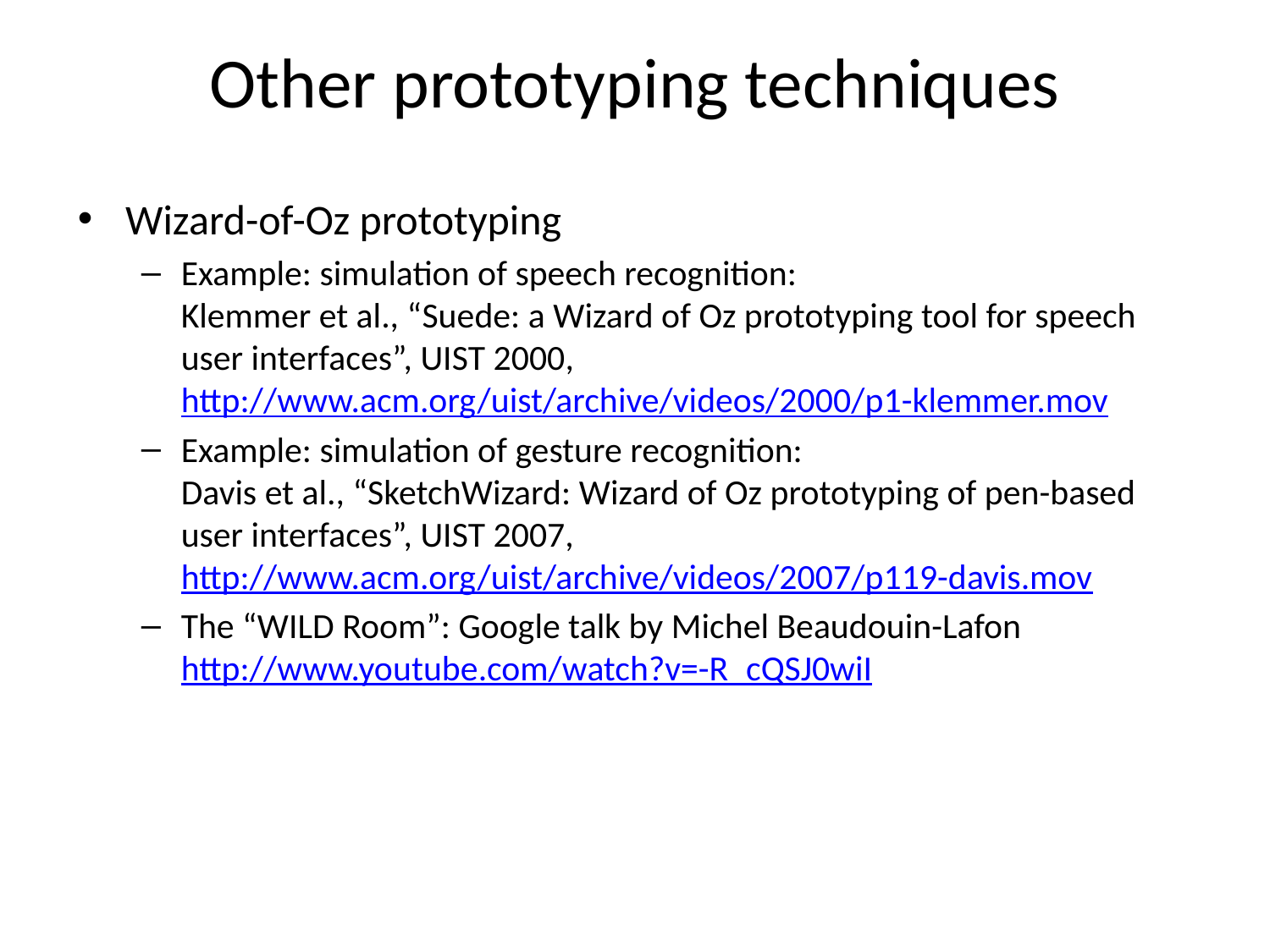

# Other prototyping techniques
Wizard-of-Oz prototyping
Example: simulation of speech recognition:
Klemmer et al., “Suede: a Wizard of Oz prototyping tool for speech user interfaces”, UIST 2000, http://www.acm.org/uist/archive/videos/2000/p1-klemmer.mov
Example: simulation of gesture recognition:
Davis et al., “SketchWizard: Wizard of Oz prototyping of pen-based user interfaces”, UIST 2007, http://www.acm.org/uist/archive/videos/2007/p119-davis.mov
The “WILD Room”: Google talk by Michel Beaudouin-Lafon
http://www.youtube.com/watch?v=-R_cQSJ0wiI